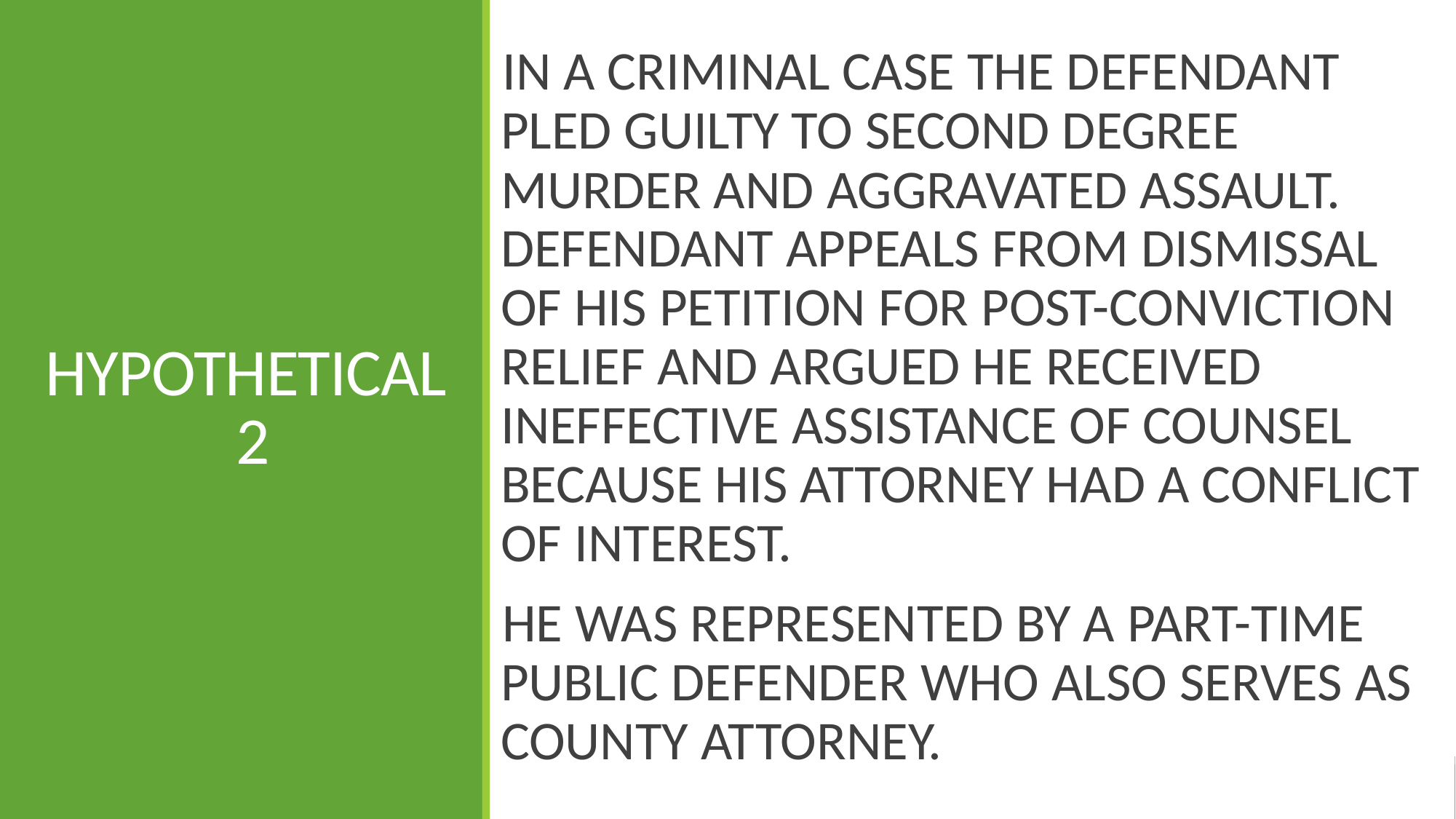

IN A CRIMINAL CASE THE DEFENDANT PLED GUILTY TO SECOND DEGREE MURDER AND AGGRAVATED ASSAULT.  DEFENDANT APPEALS FROM DISMISSAL OF HIS PETITION FOR POST-CONVICTION RELIEF AND ARGUED HE RECEIVED INEFFECTIVE ASSISTANCE OF COUNSEL BECAUSE HIS ATTORNEY HAD A CONFLICT OF INTEREST.
HE WAS REPRESENTED BY A PART-TIME PUBLIC DEFENDER WHO ALSO SERVES AS COUNTY ATTORNEY.
# HYPOTHETICAL 2